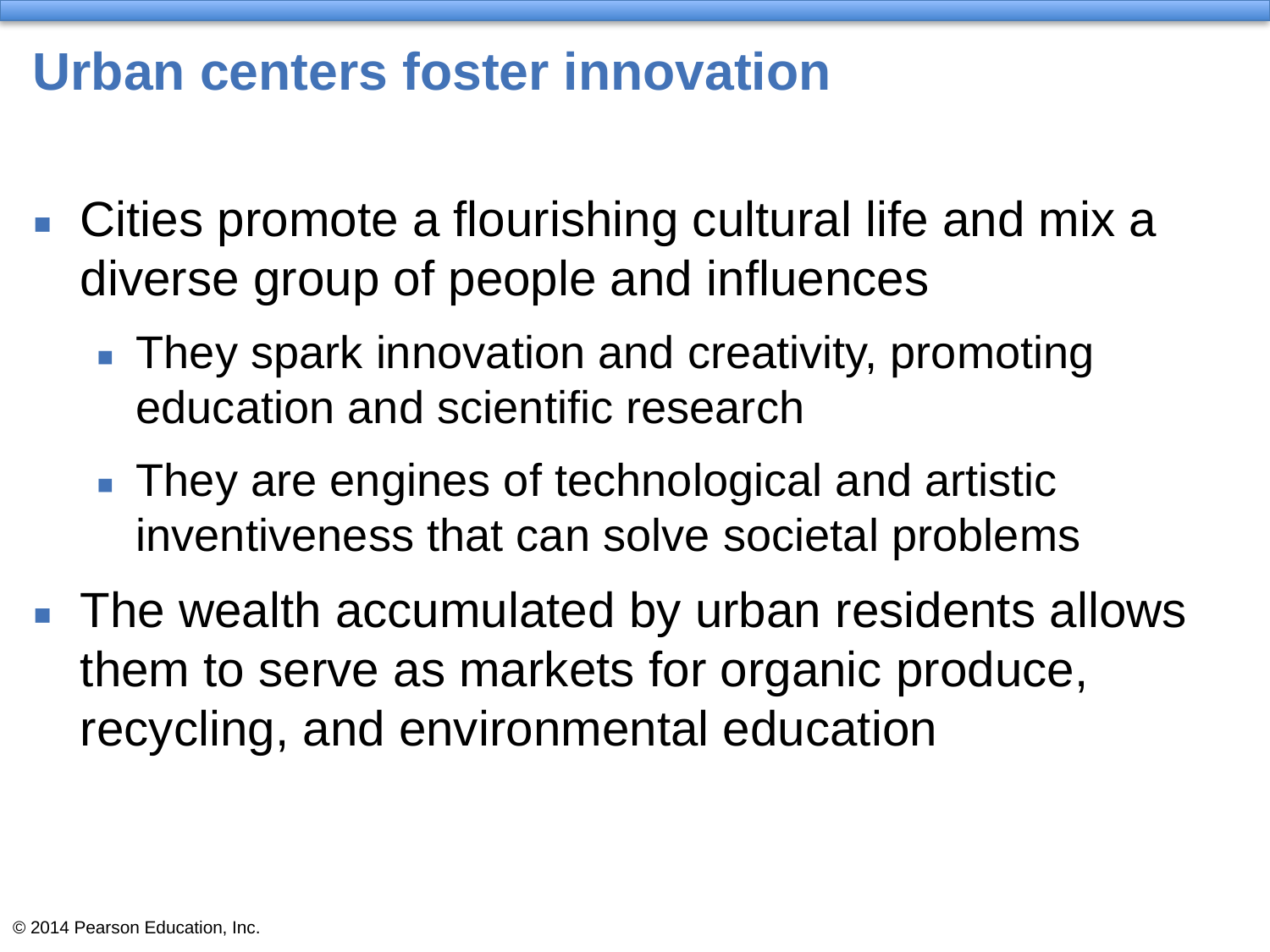

# Urban centers foster innovation
Cities promote a flourishing cultural life and mix a diverse group of people and influences
They spark innovation and creativity, promoting education and scientific research
They are engines of technological and artistic inventiveness that can solve societal problems
The wealth accumulated by urban residents allows them to serve as markets for organic produce, recycling, and environmental education